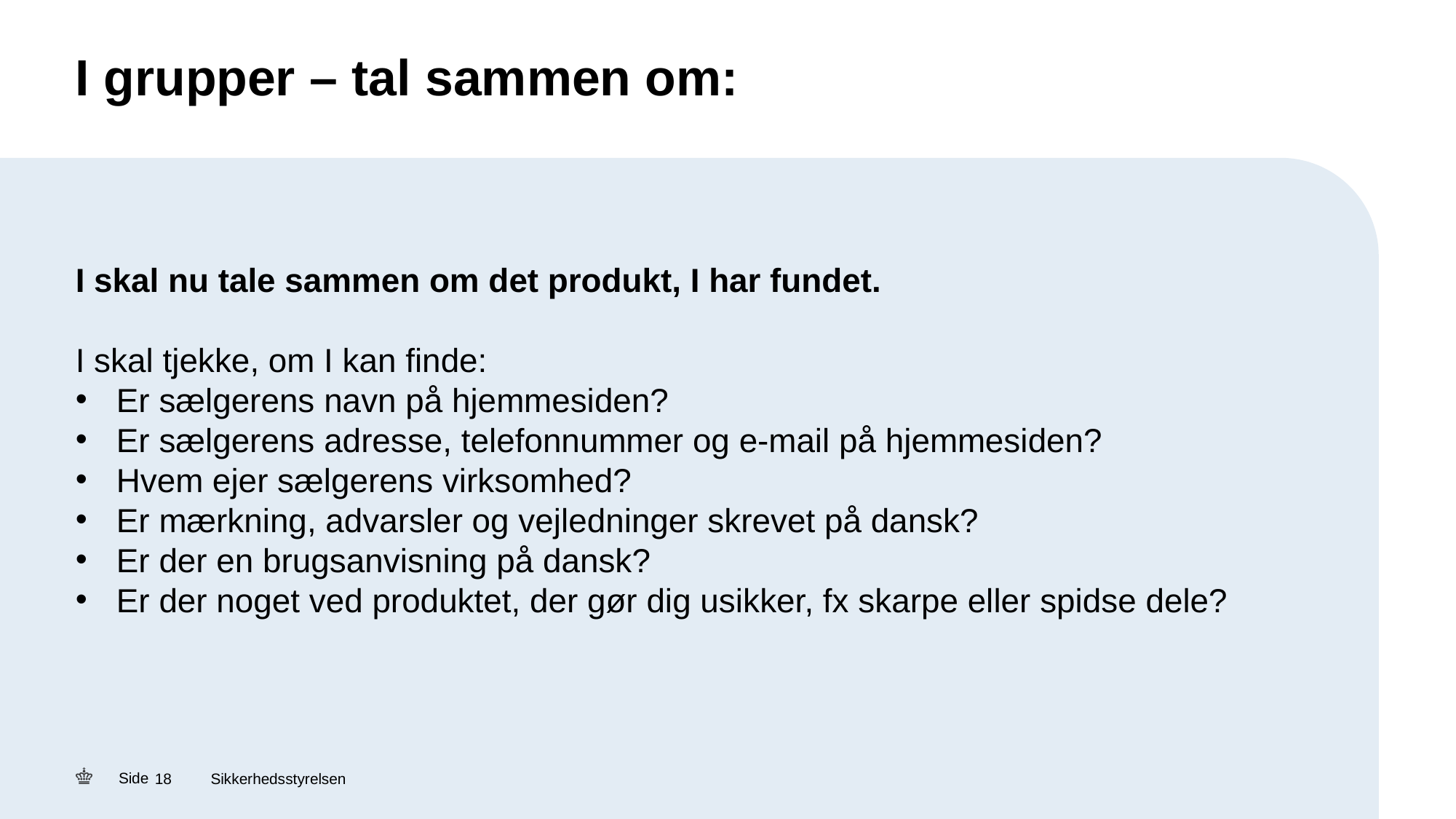

# I grupper – tal sammen om:
I skal nu tale sammen om det produkt, I har fundet.

I skal tjekke, om I kan finde:
Er sælgerens navn på hjemmesiden?
Er sælgerens adresse, telefonnummer og e-mail på hjemmesiden?
Hvem ejer sælgerens virksomhed?
Er mærkning, advarsler og vejledninger skrevet på dansk?
Er der en brugsanvisning på dansk?
Er der noget ved produktet, der gør dig usikker, fx skarpe eller spidse dele?
Side
Sikkerhedsstyrelsen
18